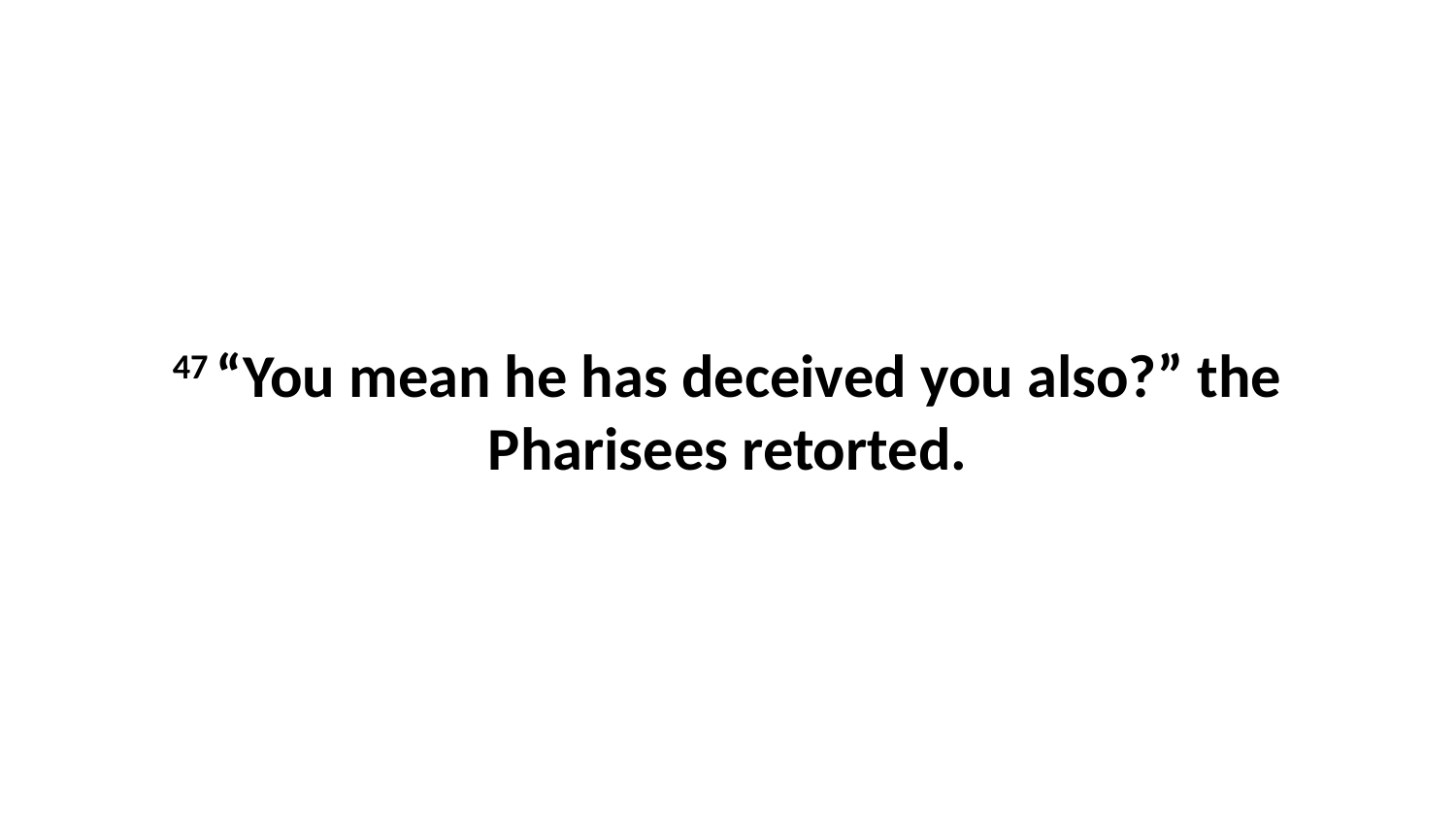

47 “You mean he has deceived you also?” the Pharisees retorted.